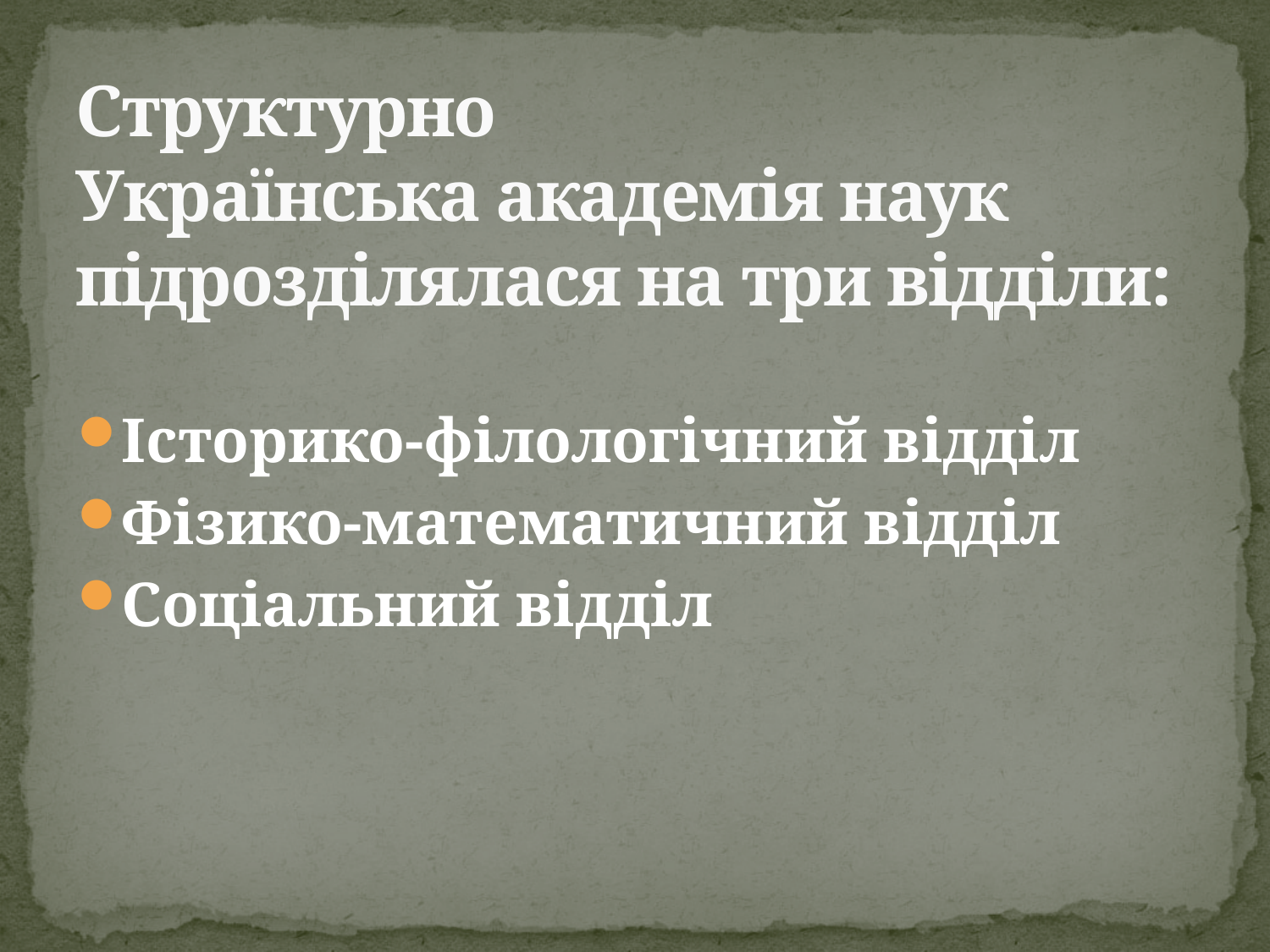

# Структурно Українська академія наук підрозділялася на три відділи:
Історико-філологічний відділ
Фізико-математичний відділ
Соціальний відділ